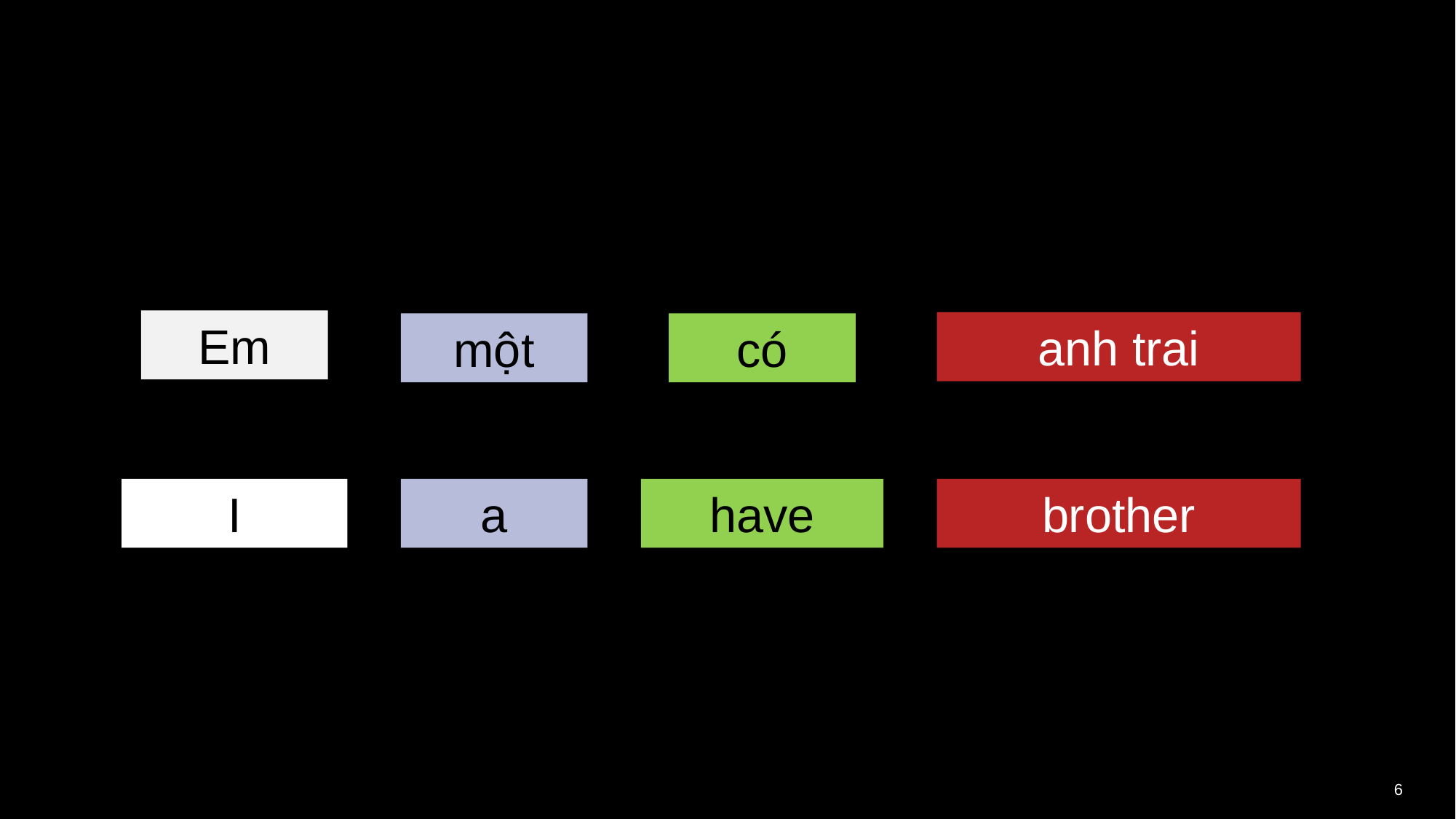

#
Em
anh trai
một
có
I
a
have
brother
6